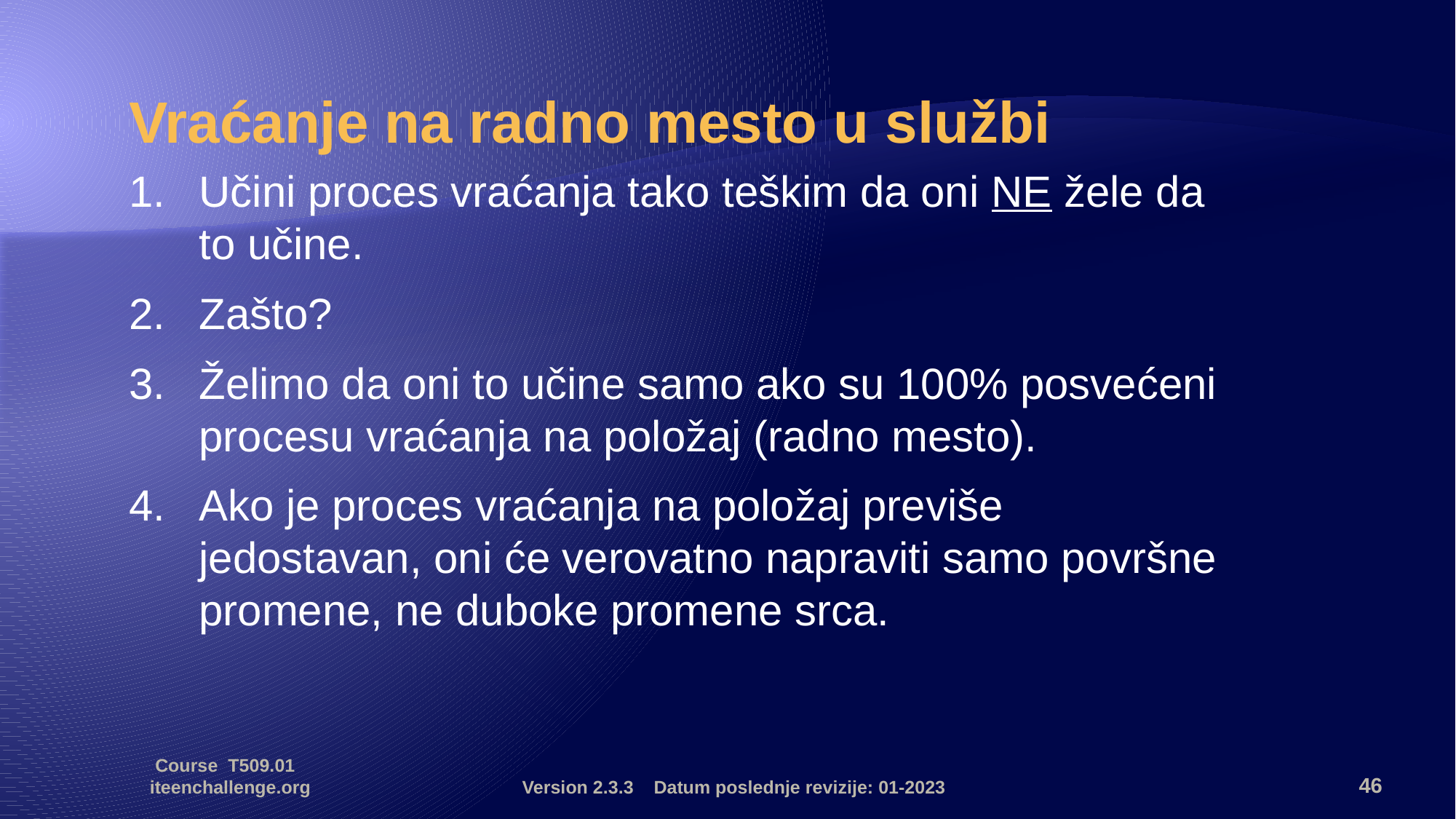

Vraćanje na radno mesto u službi
1.  	Učini proces vraćanja tako teškim da oni NE žele da to učine.
2.  	Zašto?
3.  	Želimo da oni to učine samo ako su 100% posvećeni procesu vraćanja na položaj (radno mesto).
4.	Ako je proces vraćanja na položaj previše jedostavan, oni će verovatno napraviti samo površne promene, ne duboke promene srca.
Course  T509.01   iteenchallenge.org
Version 2.3.3    Datum poslednje revizije: 01-2023
46